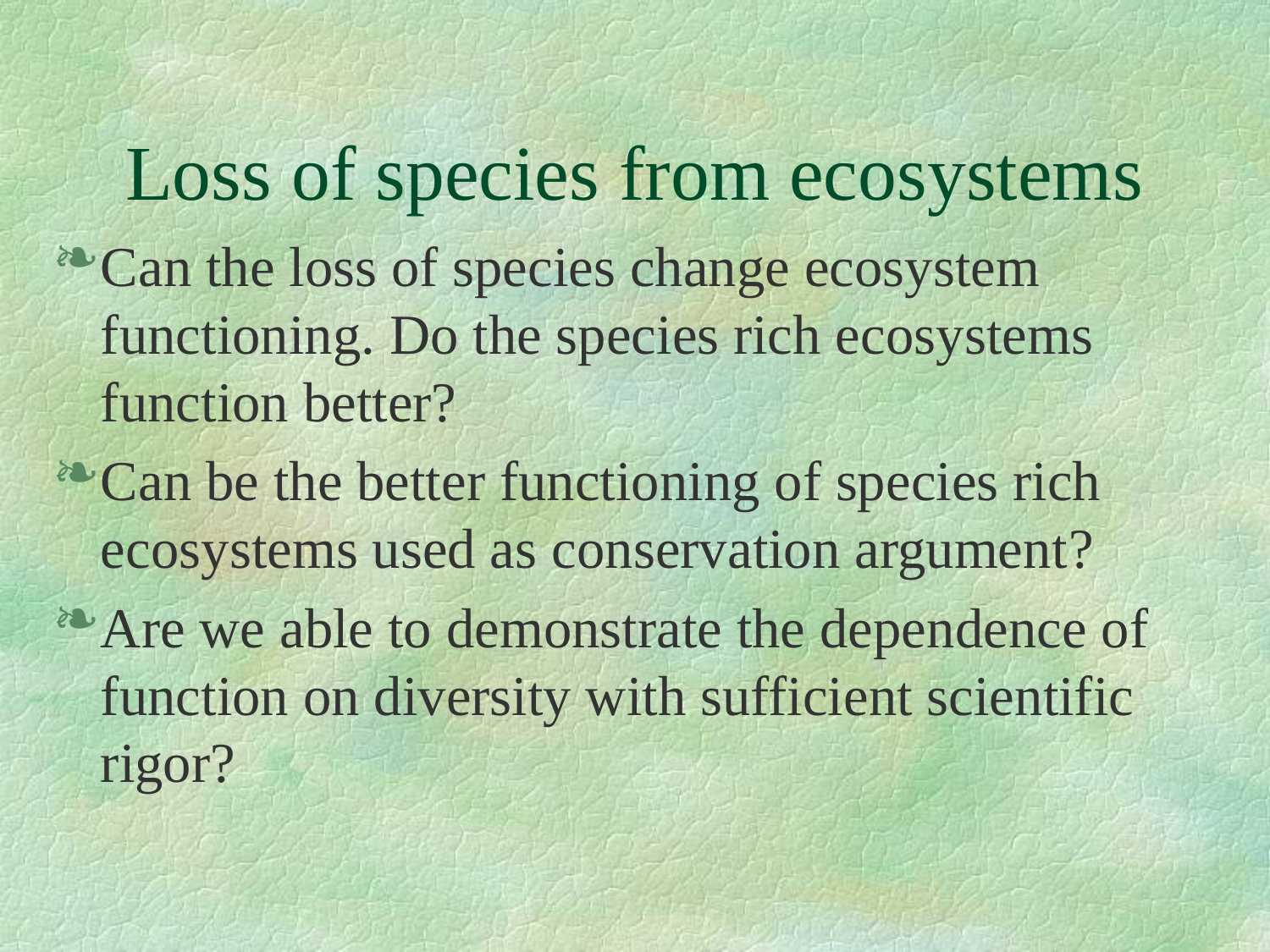

# Loss of species from ecosystems
Can the loss of species change ecosystem functioning. Do the species rich ecosystems function better?
Can be the better functioning of species rich ecosystems used as conservation argument?
Are we able to demonstrate the dependence of function on diversity with sufficient scientific rigor?